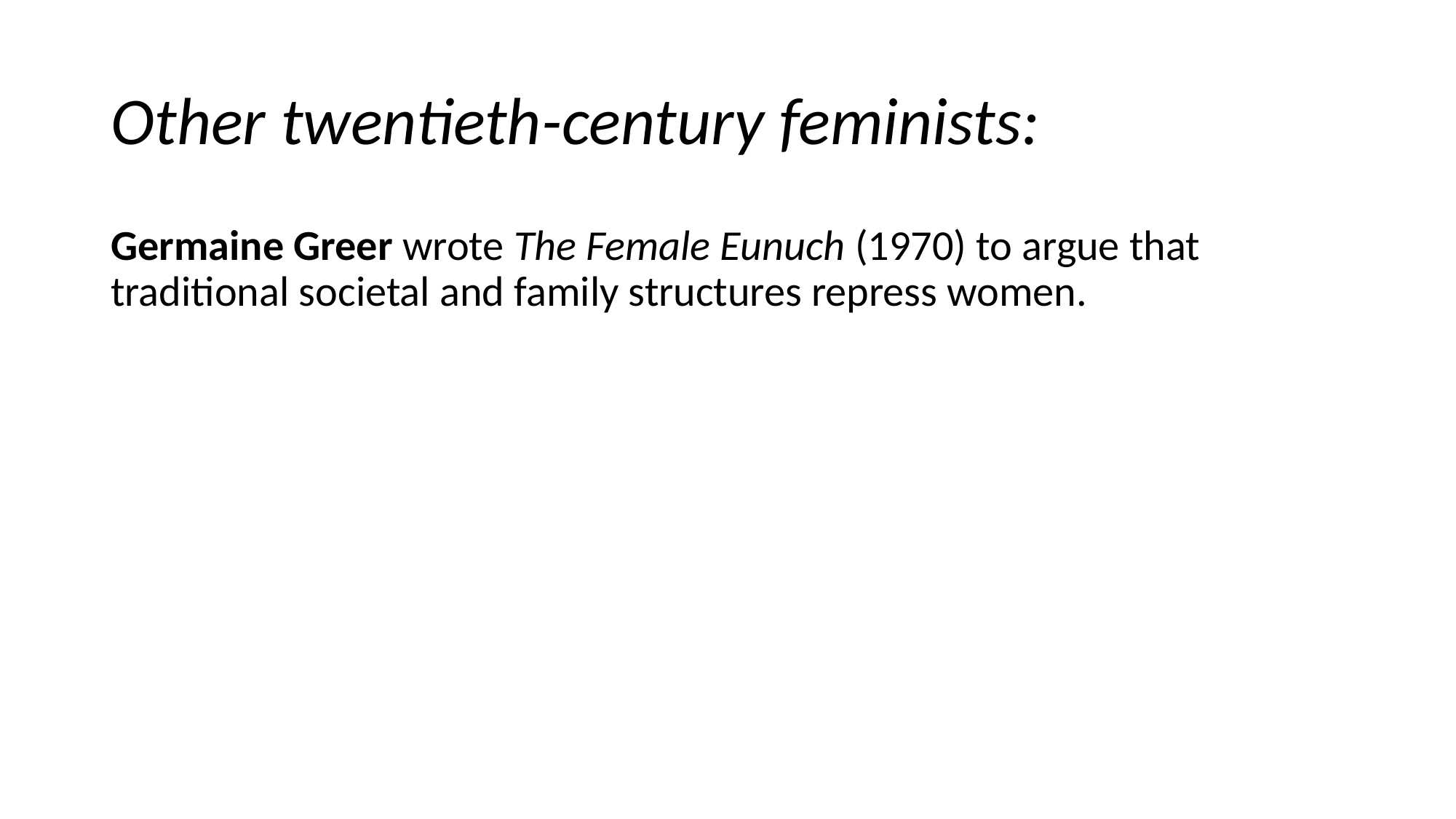

# Other twentieth-century feminists:
Germaine Greer wrote The Female Eunuch (1970) to argue that traditional societal and family structures repress women.